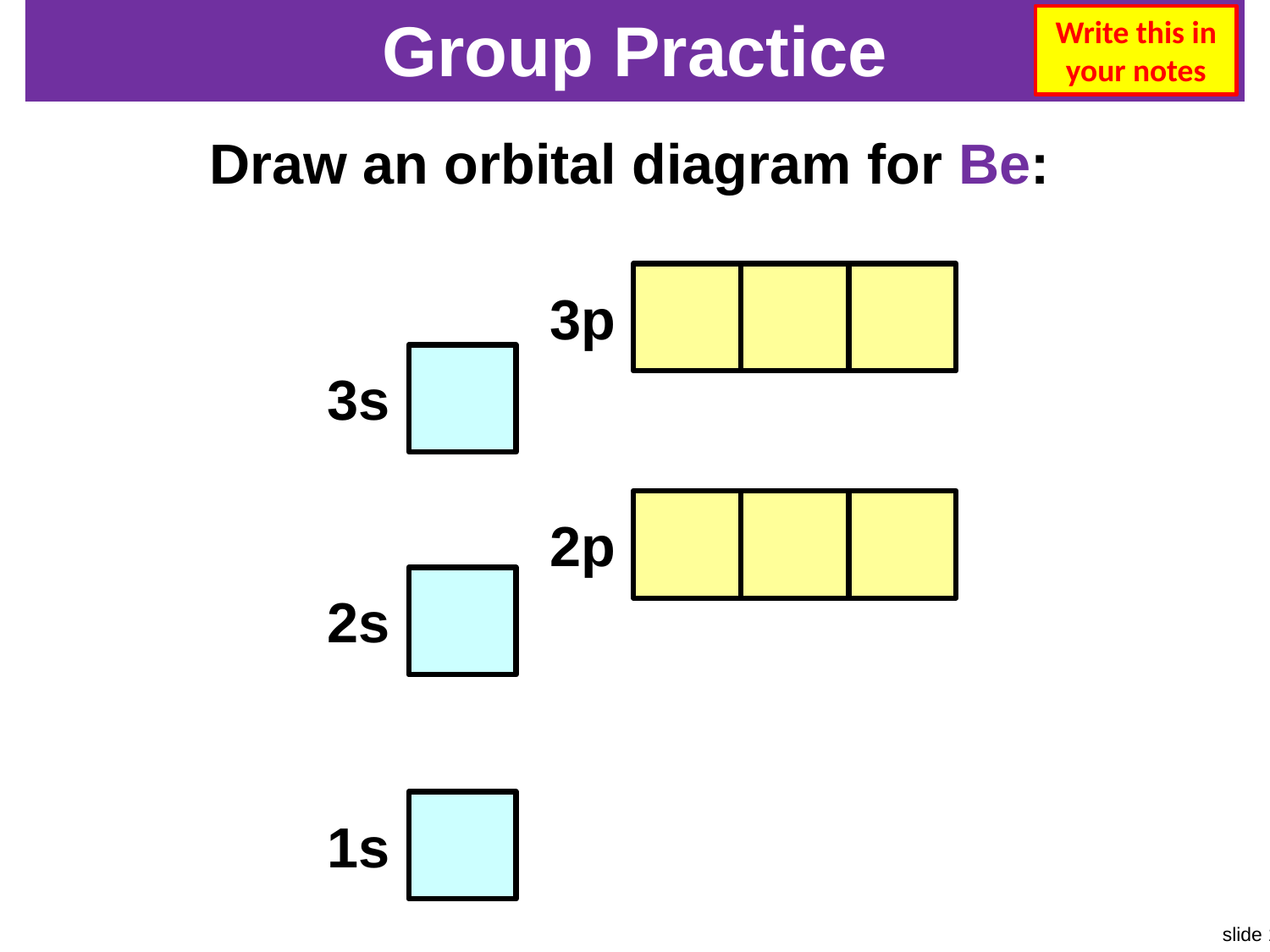

Group Practice
Write this in your notes
Draw an orbital diagram for Be:

3p

3s

2p

2s

1s